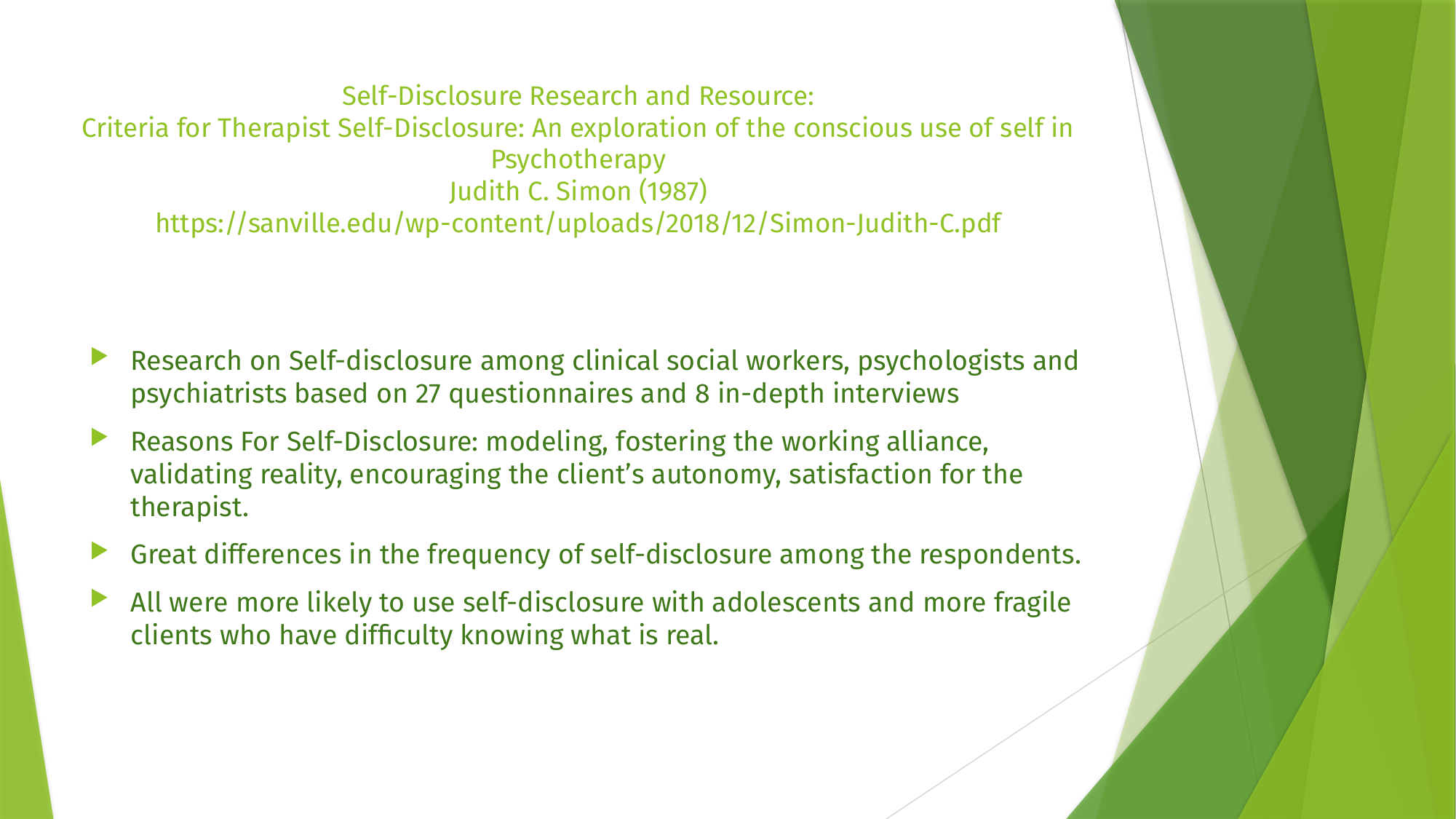

# Self-Disclosure Research and Resource: Criteria for Therapist Self-Disclosure: An exploration of the conscious use of self in Psychotherapy Judith C. Simon (1987) https://sanville.edu/wp-content/uploads/2018/12/Simon-Judith-C.pdf
Research on Self-disclosure among clinical social workers, psychologists and psychiatrists based on 27 questionnaires and 8 in-depth interviews
Reasons For Self-Disclosure: modeling, fostering the working alliance, validating reality, encouraging the client’s autonomy, satisfaction for the therapist.
Great differences in the frequency of self-disclosure among the respondents.
All were more likely to use self-disclosure with adolescents and more fragile clients who have difficulty knowing what is real.